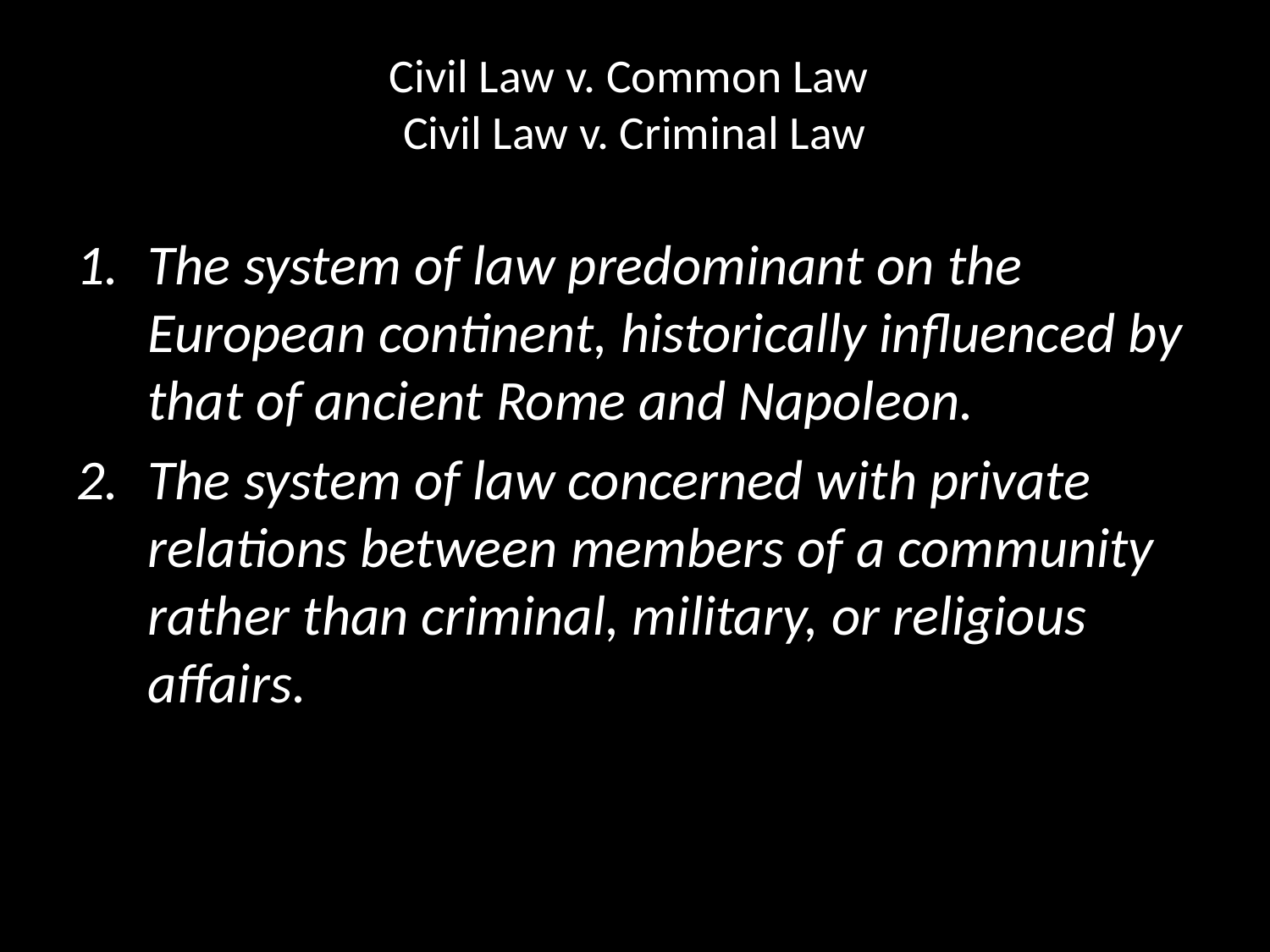

# Civil Law v. Common Law
Civil Law v. Criminal Law
The system of law predominant on the European continent, historically influenced by that of ancient Rome and Napoleon.
The system of law concerned with private relations between members of a community rather than criminal, military, or religious affairs.